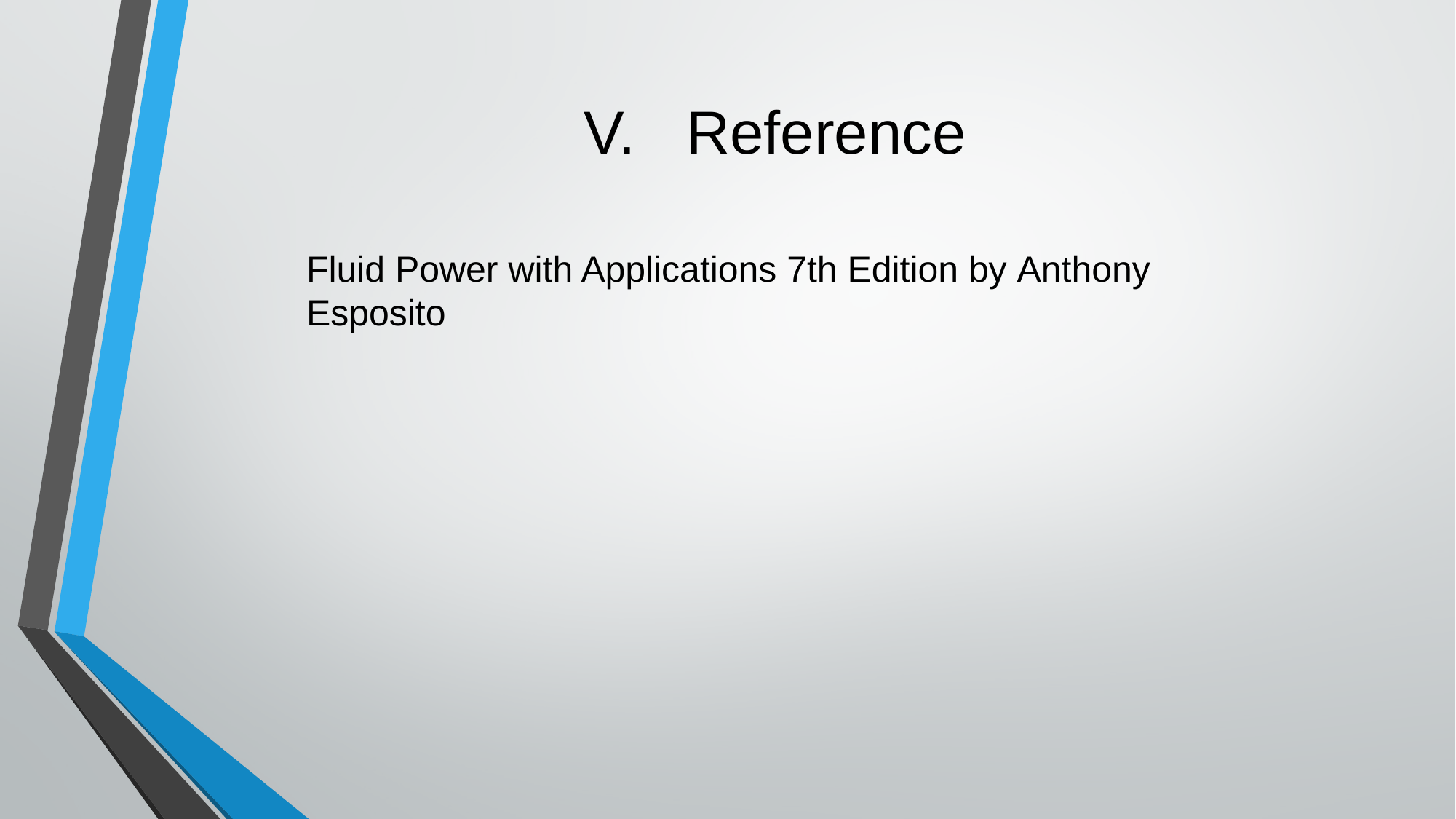

# Reference
Fluid Power with Applications 7th Edition by Anthony Esposito